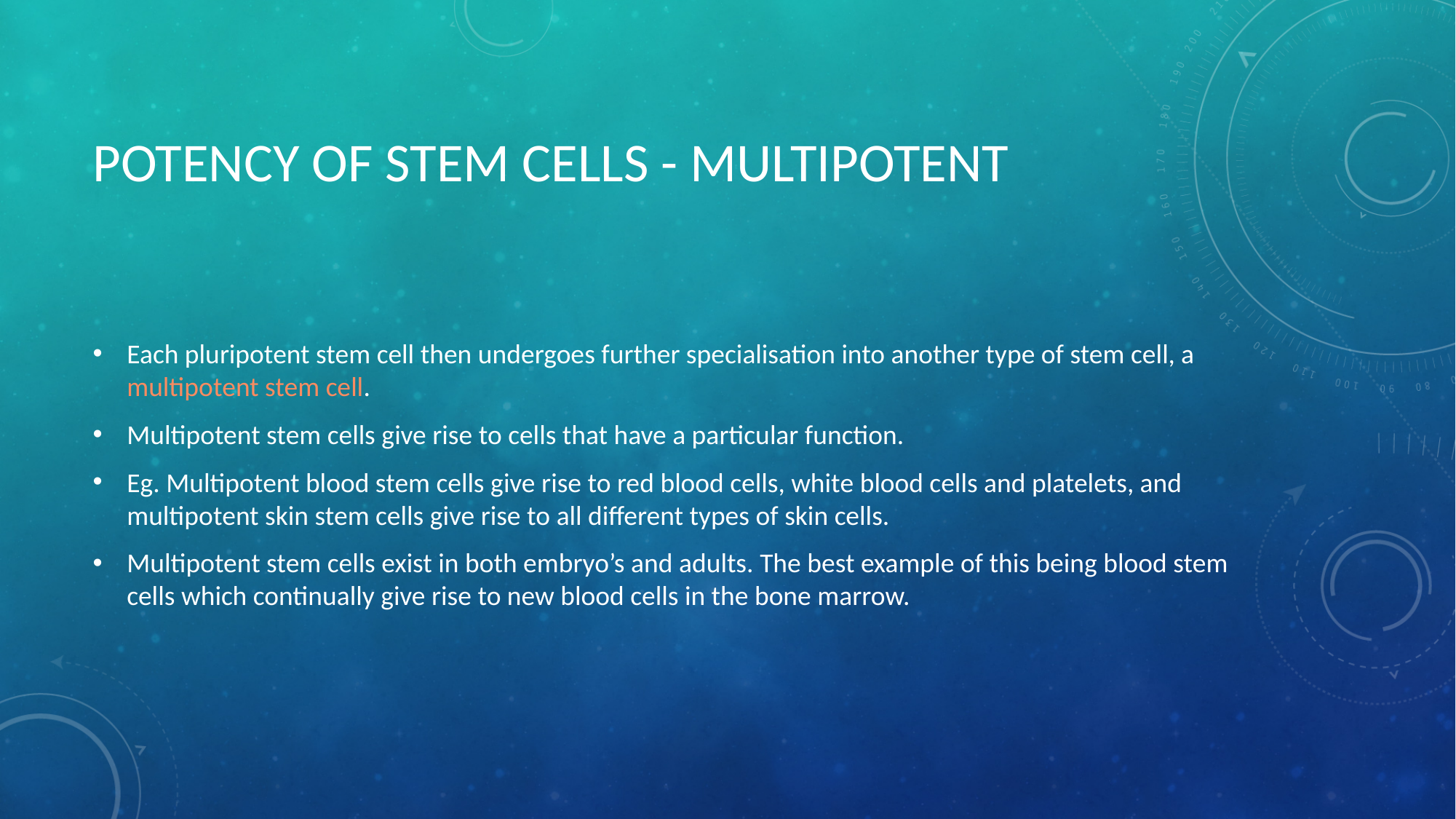

# Potency of stem cells - multipotent
Each pluripotent stem cell then undergoes further specialisation into another type of stem cell, a multipotent stem cell.
Multipotent stem cells give rise to cells that have a particular function.
Eg. Multipotent blood stem cells give rise to red blood cells, white blood cells and platelets, and multipotent skin stem cells give rise to all different types of skin cells.
Multipotent stem cells exist in both embryo’s and adults. The best example of this being blood stem cells which continually give rise to new blood cells in the bone marrow.